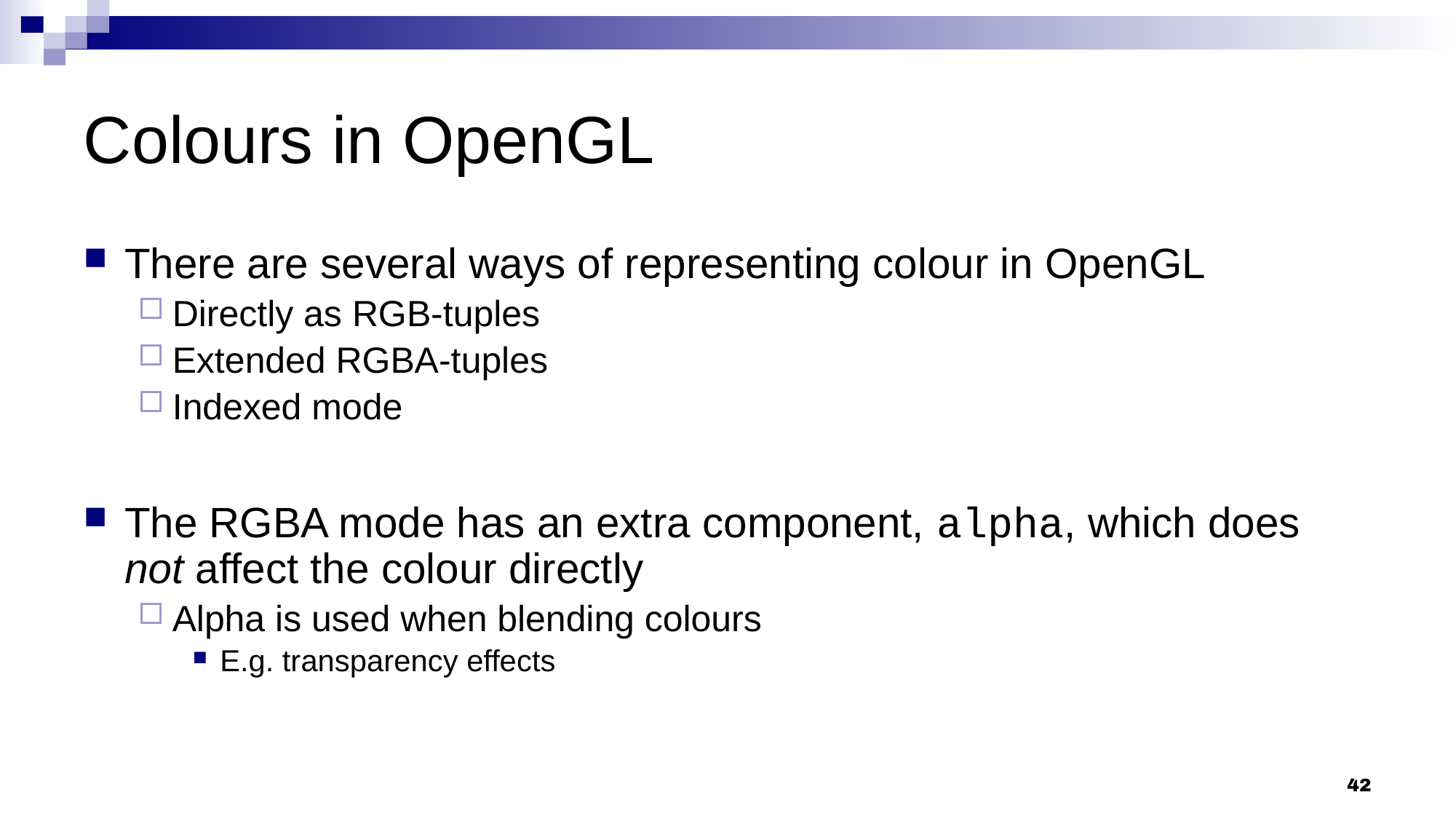

# Colours in OpenGL
There are several ways of representing colour in OpenGL
Directly as RGB-tuples
Extended RGBA-tuples
Indexed mode

The RGBA mode has an extra component, alpha, which does not affect the colour directly
Alpha is used when blending colours
E.g. transparency effects
42